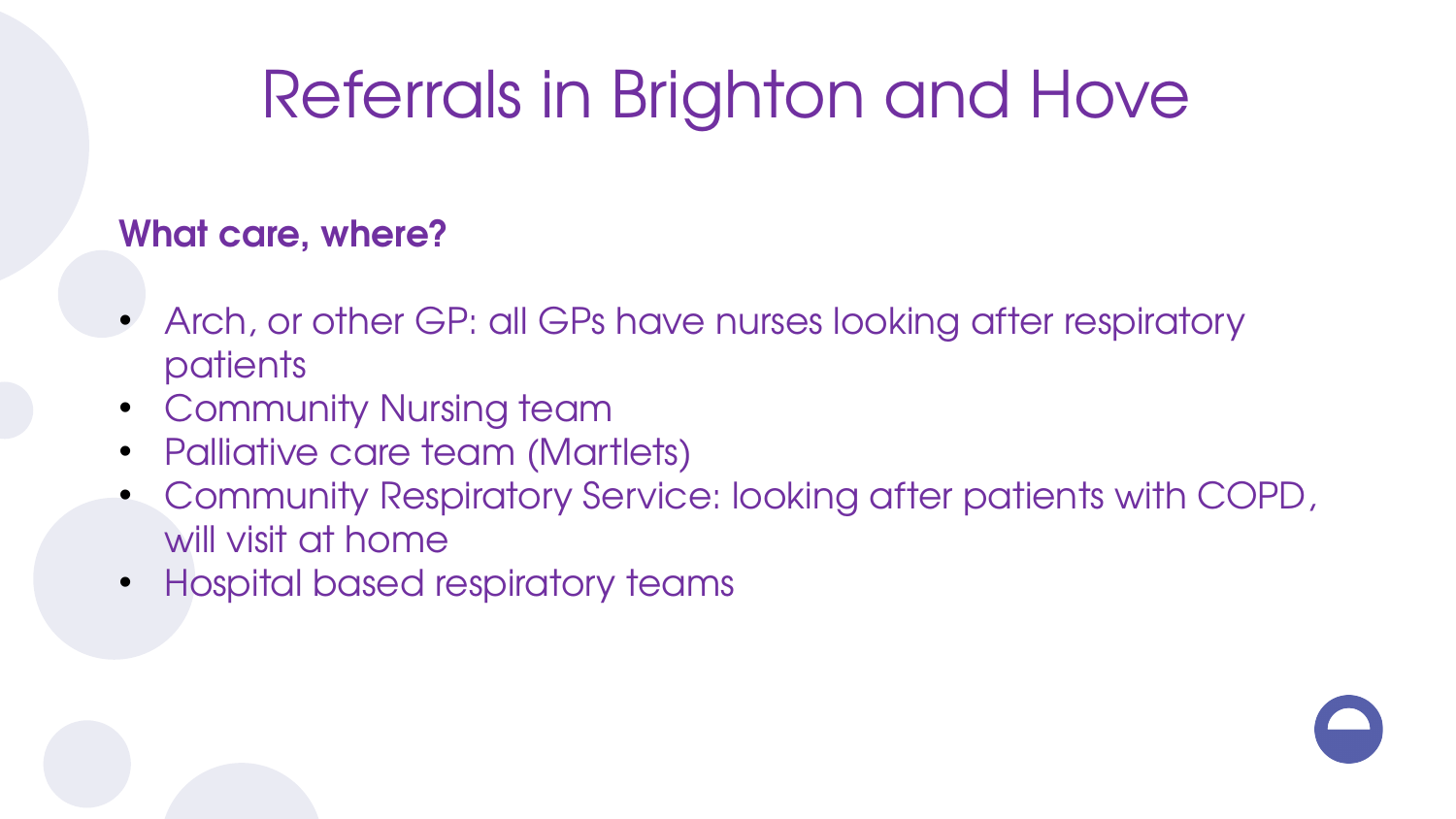

Referrals in Brighton and Hove
What care, where?

Arch, or other GP: all GPs have nurses looking after respiratory patients
Community Nursing team
Palliative care team (Martlets)
Community Respiratory Service: looking after patients with COPD, will visit at home
Hospital based respiratory teams